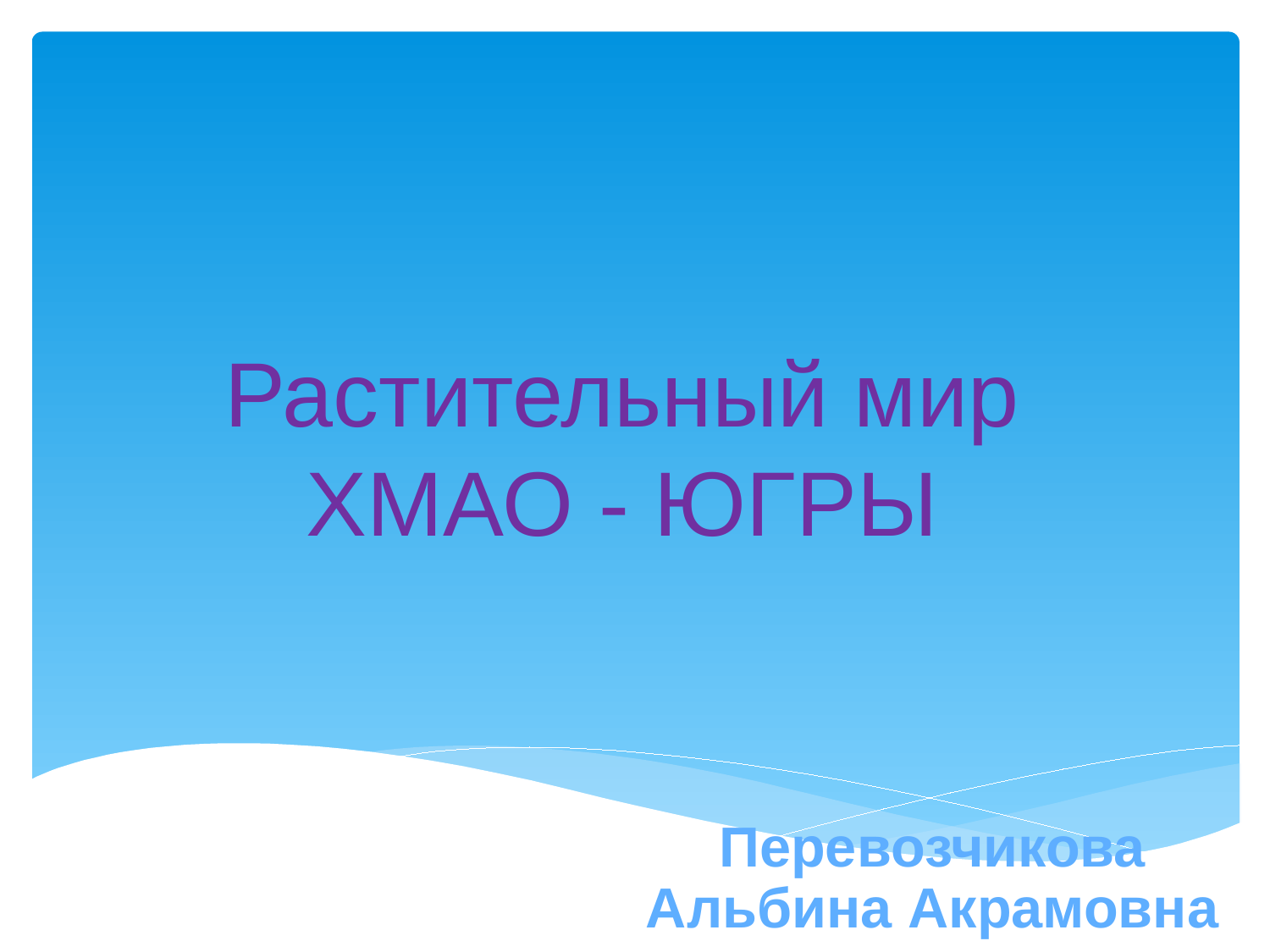

# Растительный мир ХМАО - ЮГРЫ
Перевозчикова Альбина Акрамовна